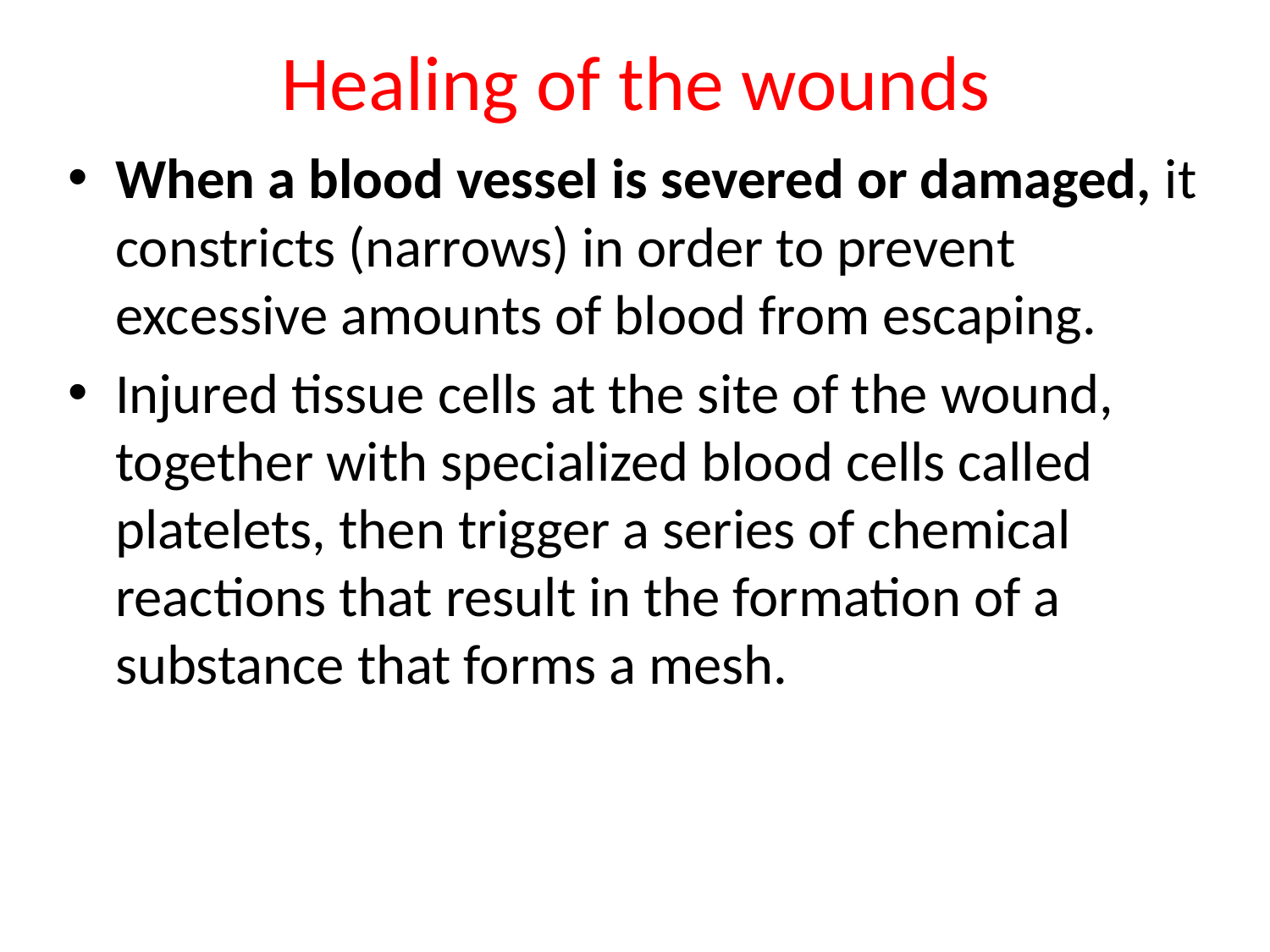

# Healing of the wounds
When a blood vessel is severed or damaged, it constricts (narrows) in order to prevent excessive amounts of blood from escaping.
Injured tissue cells at the site of the wound, together with specialized blood cells called platelets, then trigger a series of chemical reactions that result in the formation of a substance that forms a mesh.